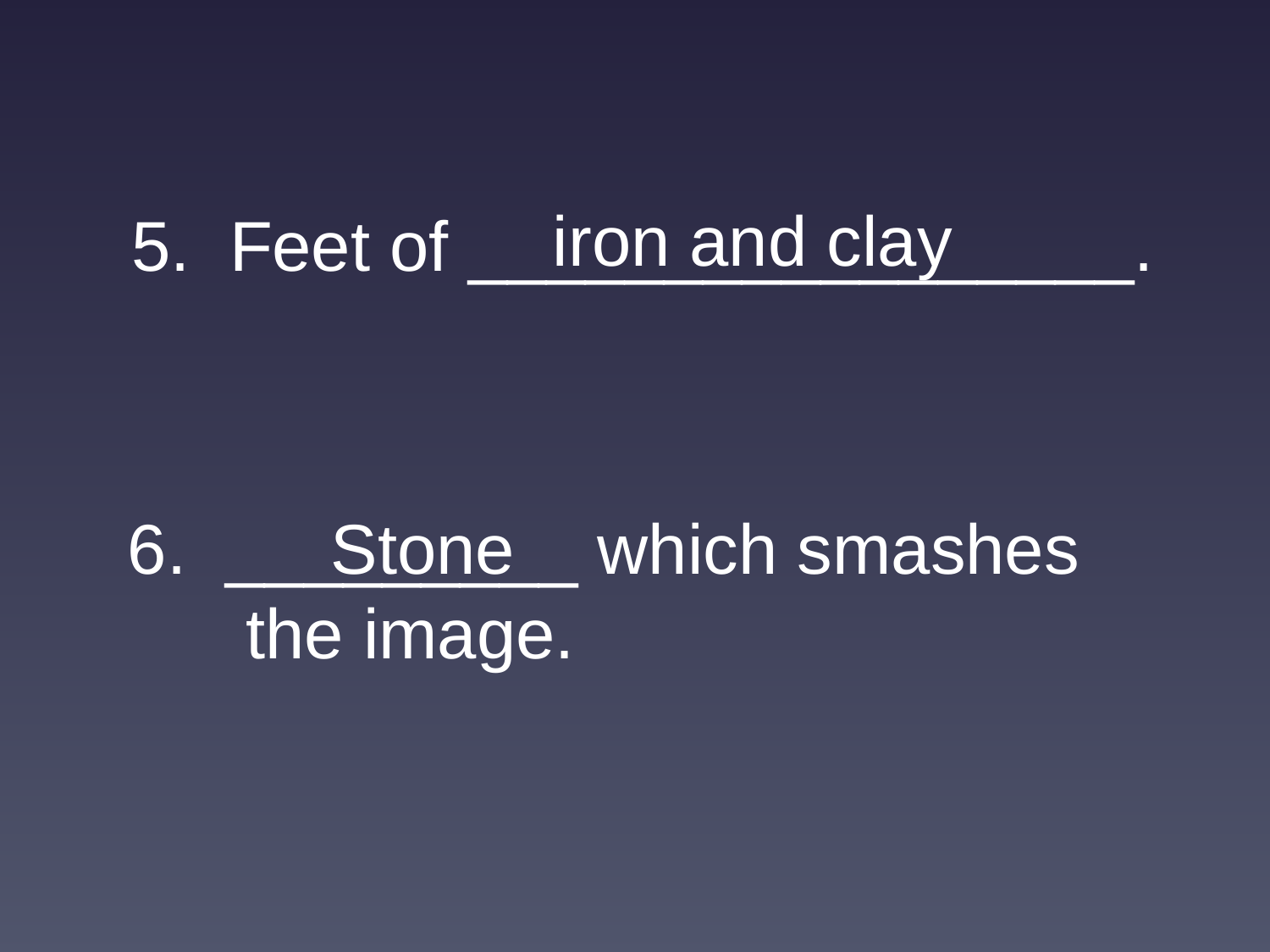

iron and clay
5.  Feet of _________________.
6.  _________ which smashes
      the image.
Stone